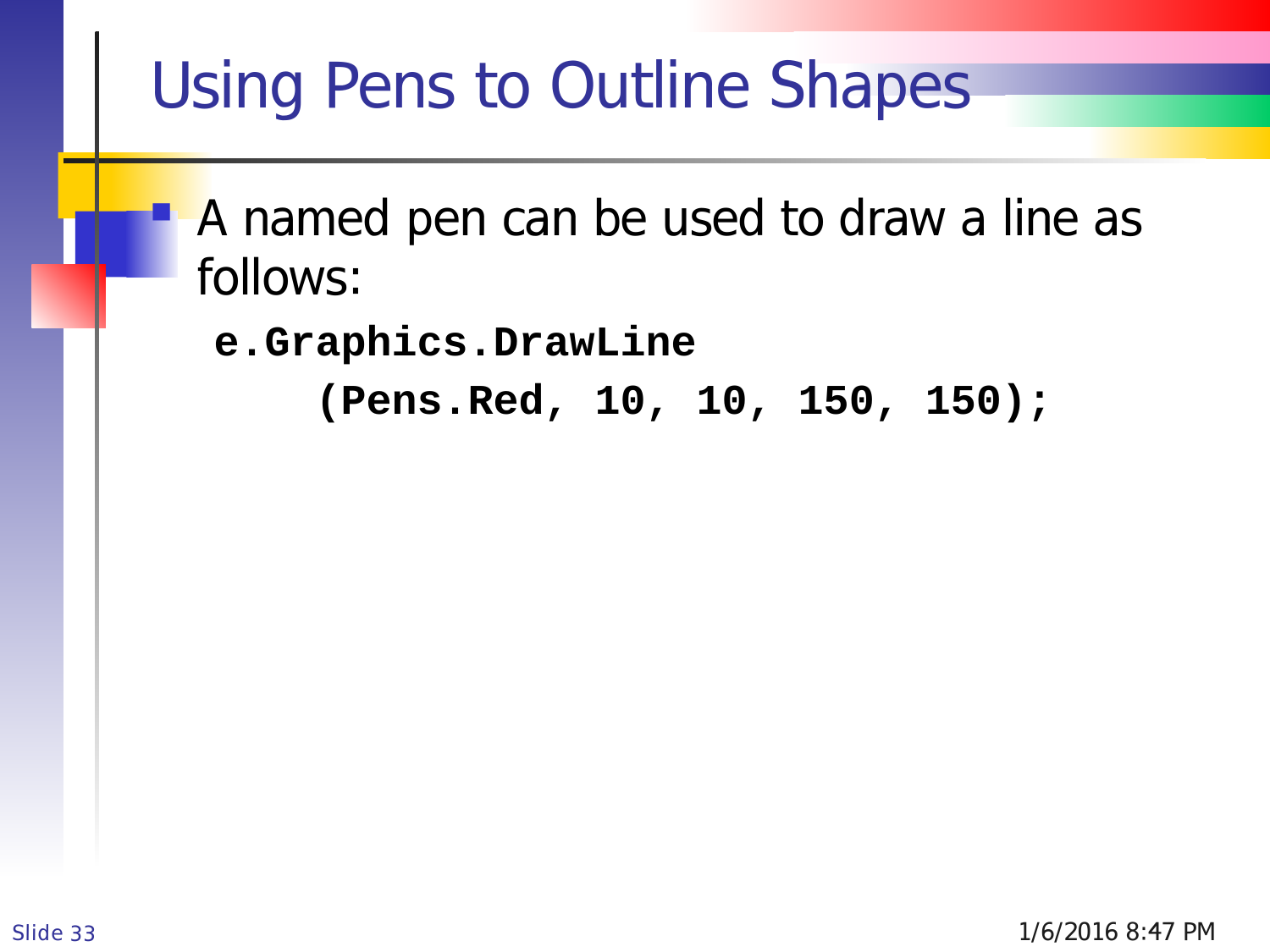

# Using Pens to Outline Shapes
A named pen can be used to draw a line as follows:
e.Graphics.DrawLine
    (Pens.Red, 10, 10, 150, 150);
1/6/2016 8:47 PM